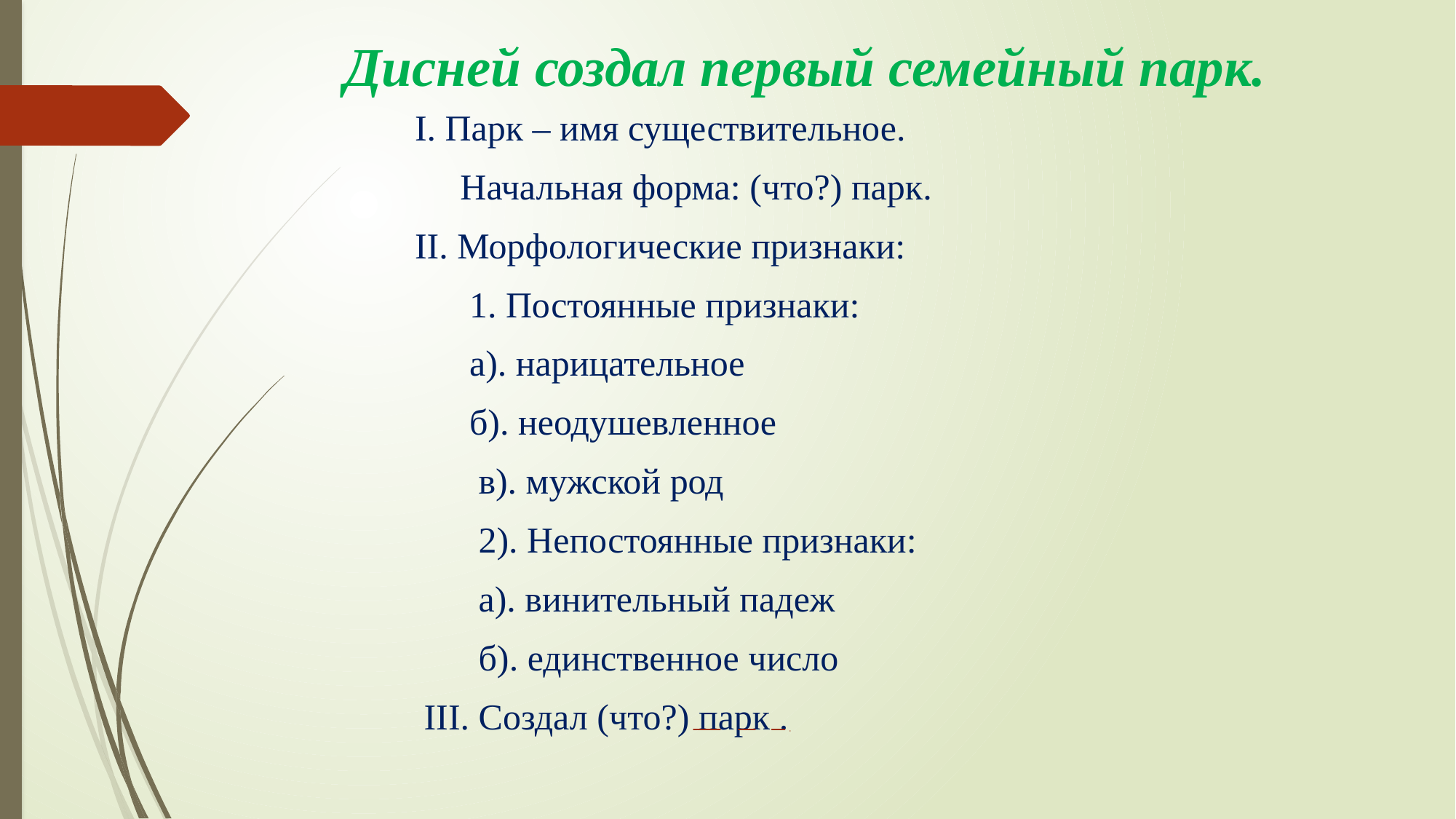

# Дисней создал первый семейный парк.
                                          І. Парк – имя существительное.
                                               Начальная форма: (что?) парк.
                                          ІІ. Морфологические признаки:
                                                1. Постоянные признаки:
                                                а). нарицательное
                                                б). неодушевленное
                                                 в). мужской род
                                                 2). Непостоянные признаки:
                                                 а). винительный падеж
                                                 б). единственное число
                                           ІІІ. Создал (что?) парк .